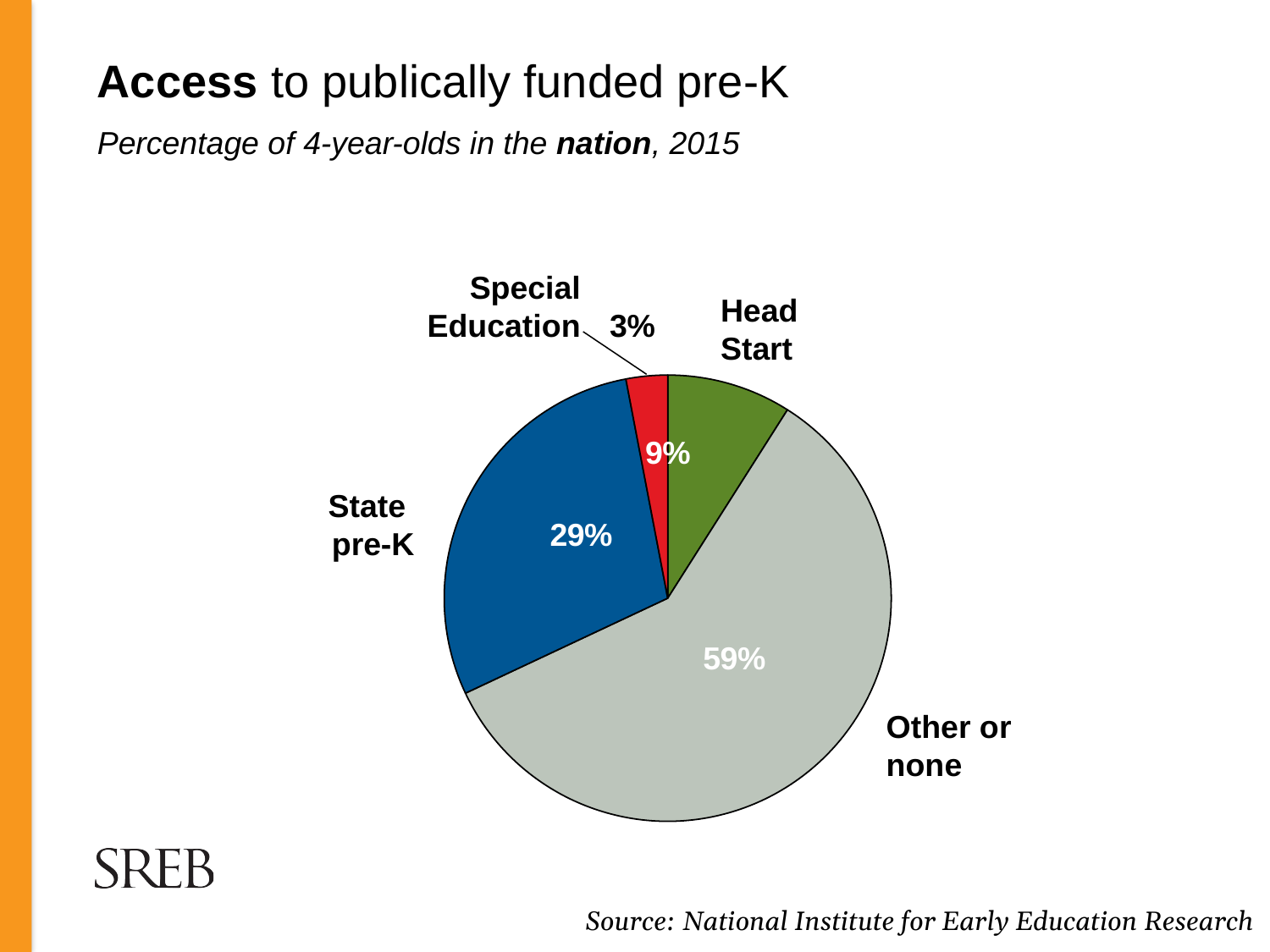

# Access to publically funded pre-K
Percentage of 4-year-olds in the nation, 2015

Special Education
Head Start
3%

### Chart

| Category |  |
|---|---|
| Head Start | 9.0 |
| Other/None | 59.0 |
| Public | 29.0 |
| Special Ed | 3.0 |
State
pre-K
Other or none
Source: National Institute for Early Education Research